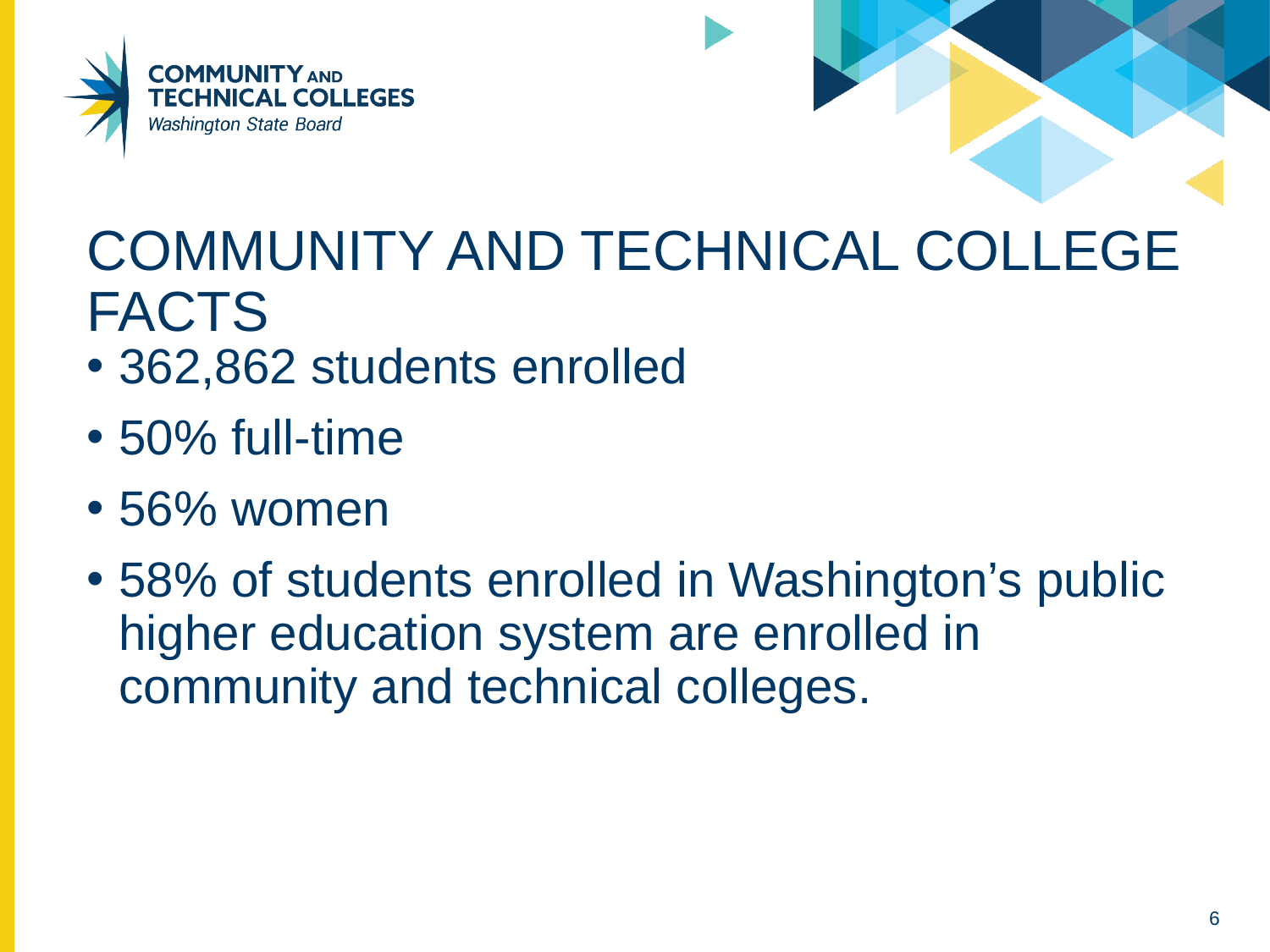

# Community and technical college facts
362,862 students enrolled
50% full-time
56% women
58% of students enrolled in Washington’s public higher education system are enrolled in community and technical colleges.
6